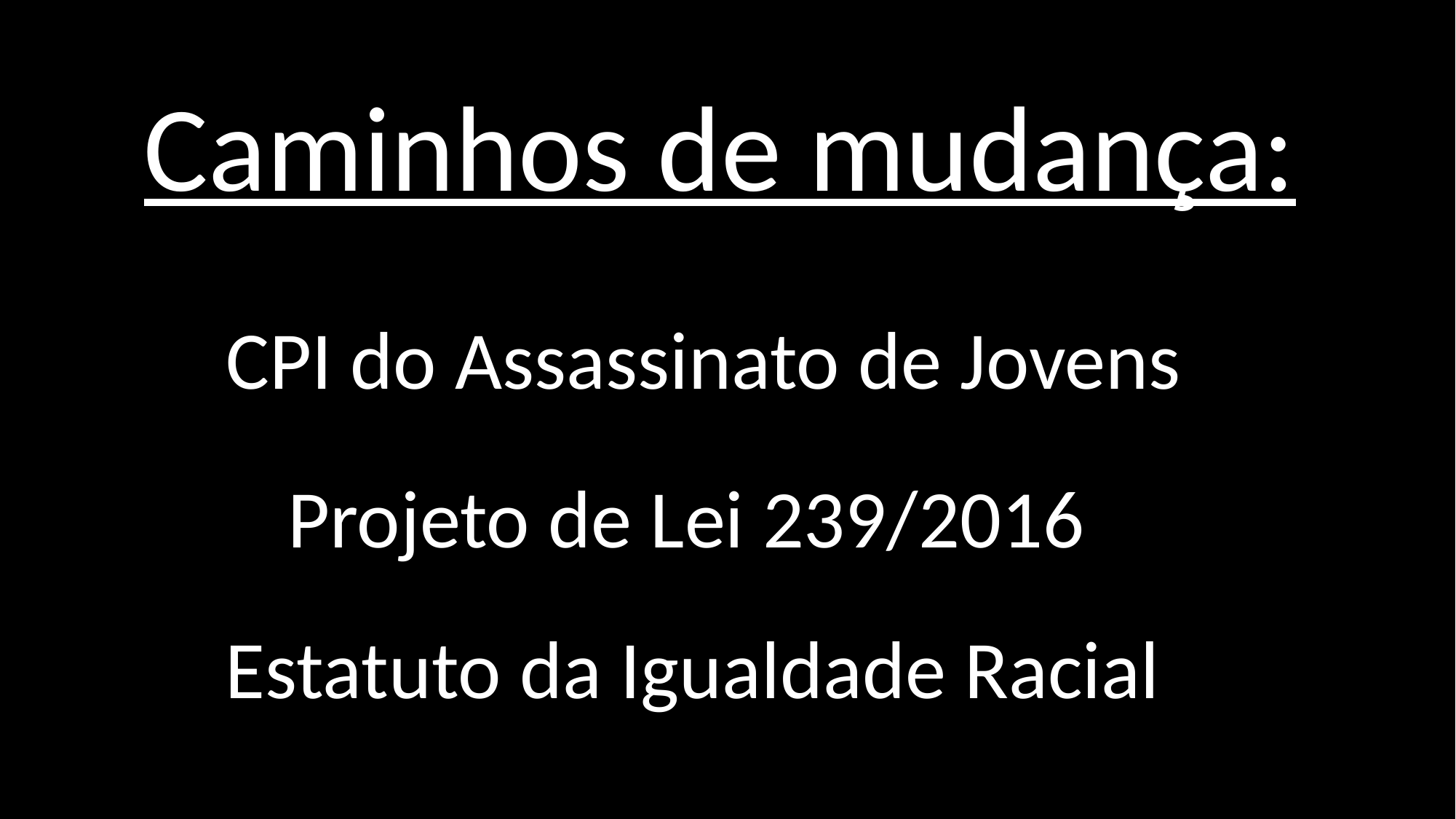

# Caminhos de mudança:
CPI do Assassinato de Jovens

Projeto de Lei 239/2016
Estatuto da Igualdade Racial